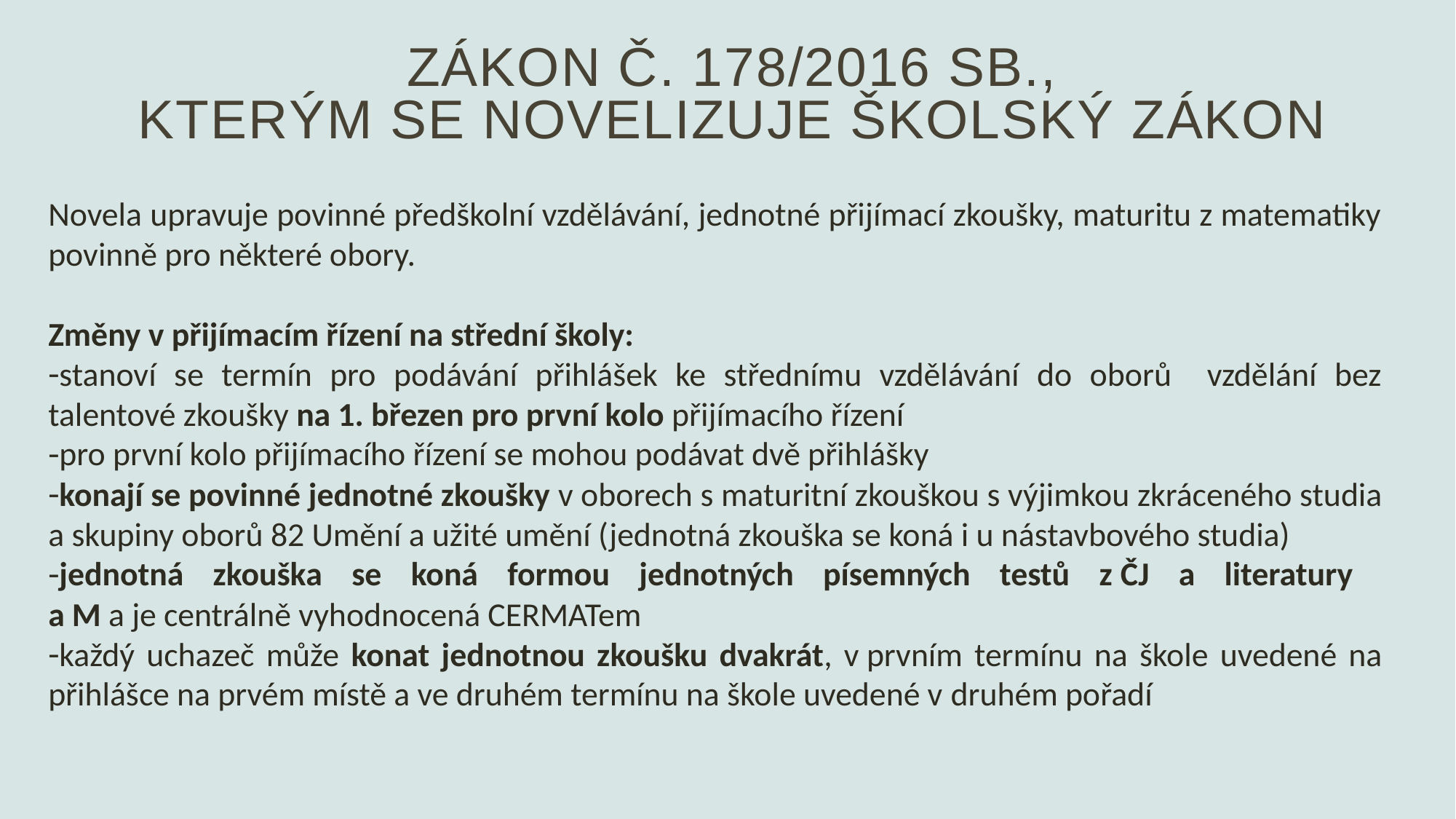

# Zákon č. 178/2016 Sb., kterým se novelizuje školský zákon
Novela upravuje povinné předškolní vzdělávání, jednotné přijímací zkoušky, maturitu z matematiky povinně pro některé obory.

Změny v přijímacím řízení na střední školy:
stanoví se termín pro podávání přihlášek ke střednímu vzdělávání do oborů  vzdělání bez talentové zkoušky na 1. březen pro první kolo přijímacího řízení
pro první kolo přijímacího řízení se mohou podávat dvě přihlášky
konají se povinné jednotné zkoušky v oborech s maturitní zkouškou s výjimkou zkráceného studia a skupiny oborů 82 Umění a užité umění (jednotná zkouška se koná i u nástavbového studia)
jednotná zkouška se koná formou jednotných písemných testů z ČJ a literatury
a M a je centrálně vyhodnocená CERMATem
každý uchazeč může konat jednotnou zkoušku dvakrát, v prvním termínu na škole uvedené na přihlášce na prvém místě a ve druhém termínu na škole uvedené v druhém pořadí